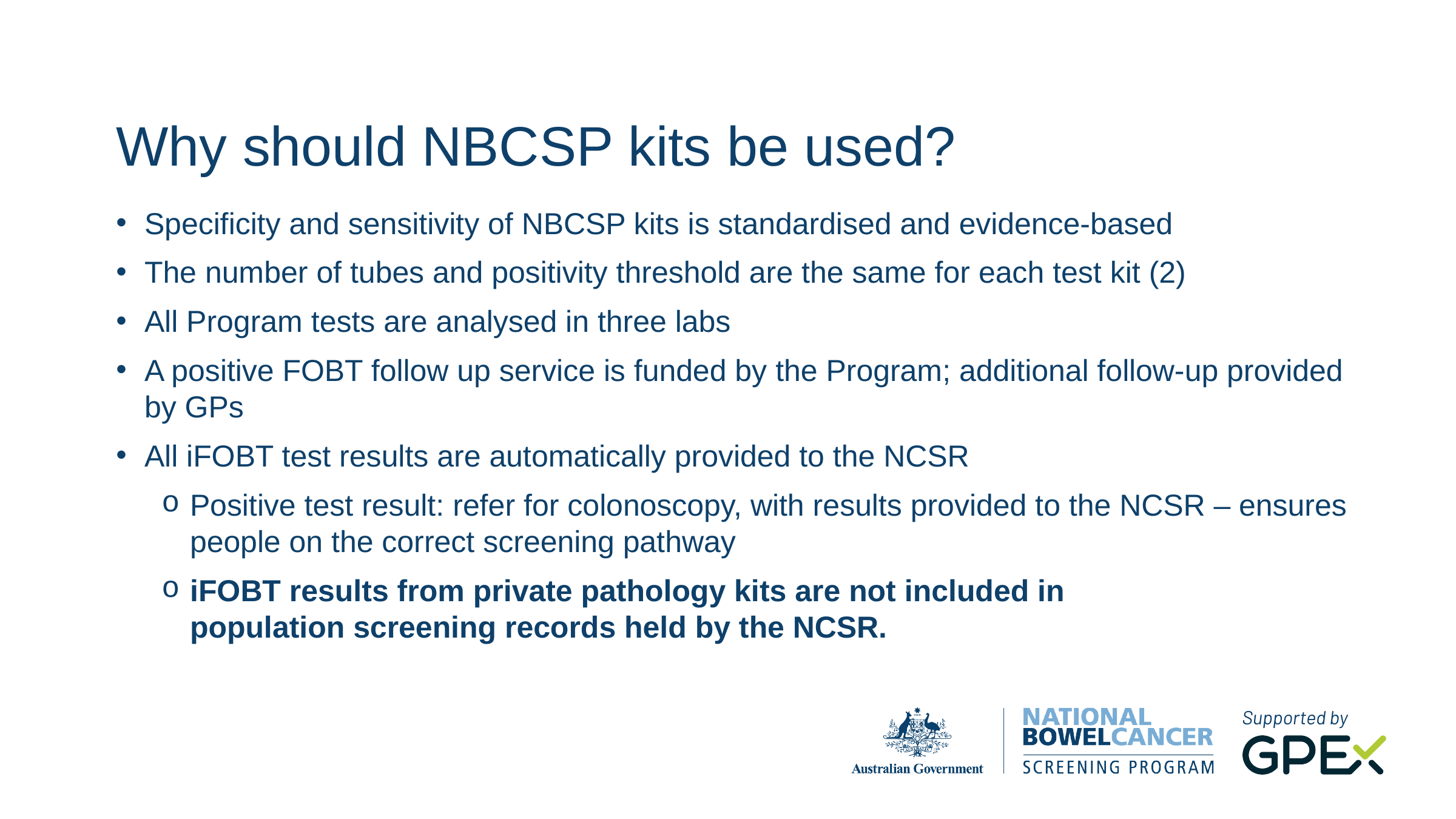

Why should NBCSP kits be used?

Specificity and sensitivity of NBCSP kits is standardised and evidence-based
The number of tubes and positivity threshold are the same for each test kit (2)
All Program tests are analysed in three labs
A positive FOBT follow up service is funded by the Program; additional follow-up provided by GPs
All iFOBT test results are automatically provided to the NCSR
Positive test result: refer for colonoscopy, with results provided to the NCSR – ensures people on the correct screening pathway
iFOBT results from private pathology kits are not included in
population screening records held by the NCSR.